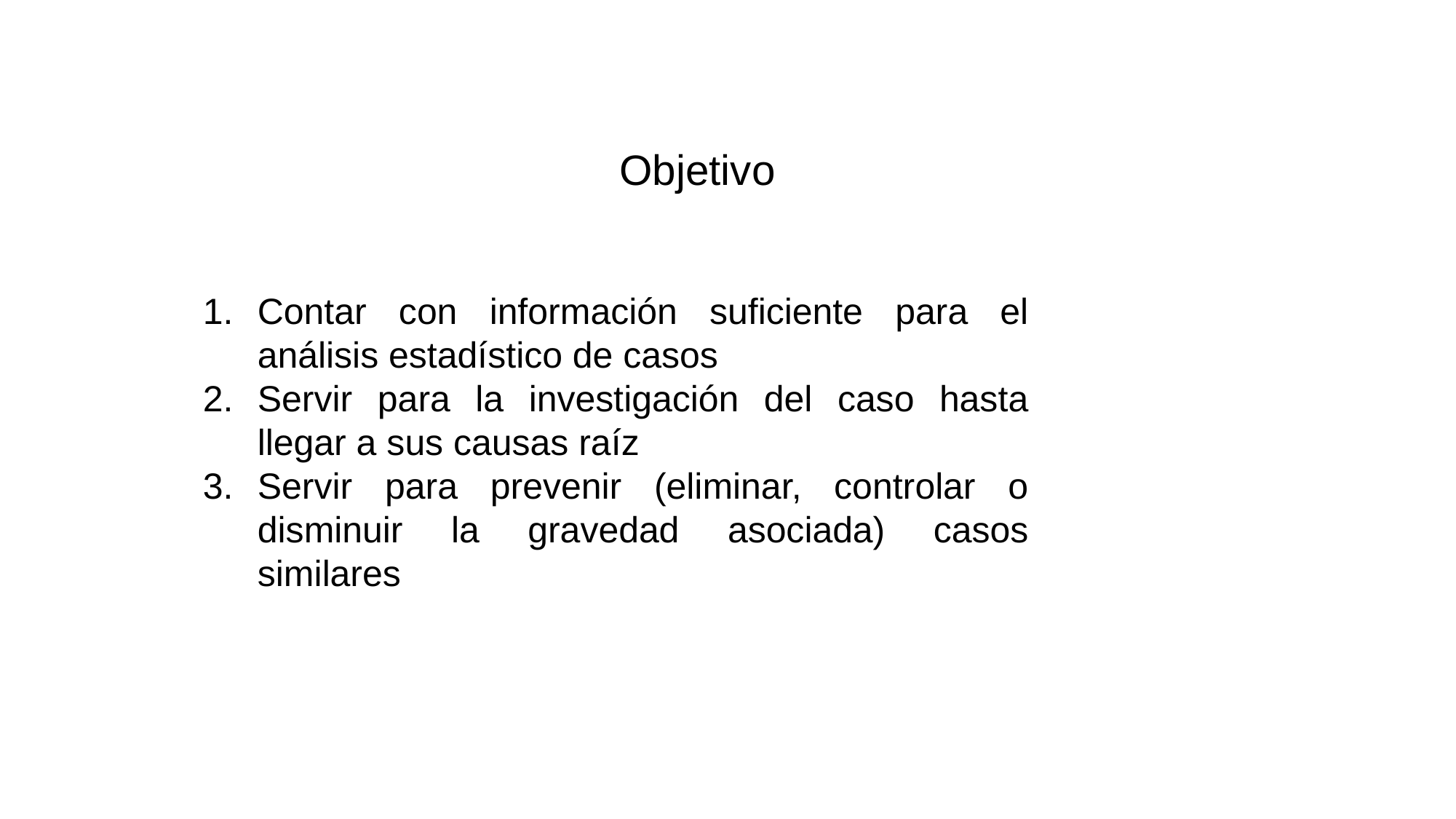

Objetivo
Contar con información suficiente para el análisis estadístico de casos
Servir para la investigación del caso hasta llegar a sus causas raíz
Servir para prevenir (eliminar, controlar o disminuir la gravedad asociada) casos similares